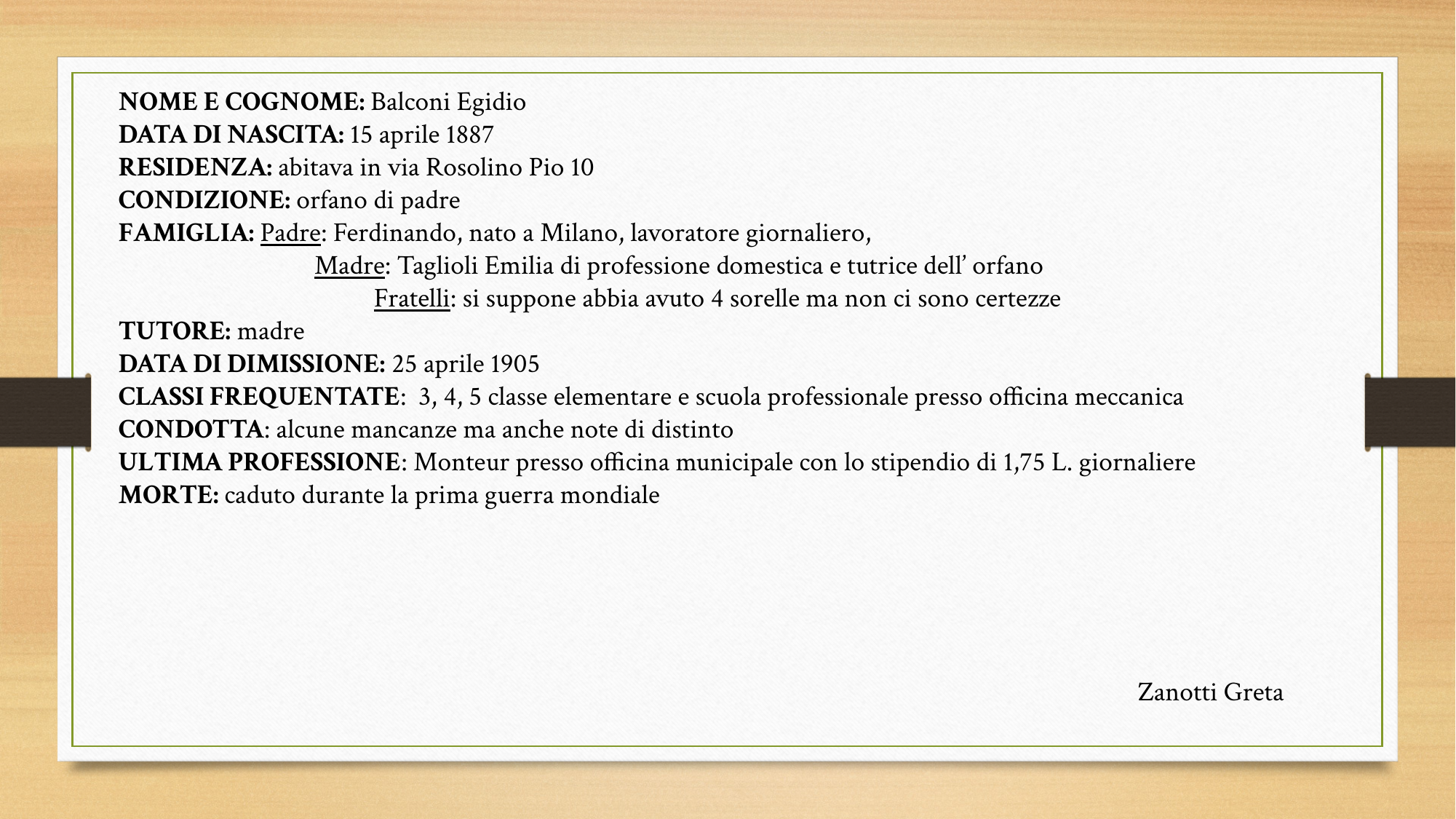

NOME E COGNOME: Balconi Egidio
DATA DI NASCITA: 15 aprile 1887
RESIDENZA: abitava in via Rosolino Pio 10
CONDIZIONE: orfano di padre
FAMIGLIA: Padre: Ferdinando, nato a Milano, lavoratore giornaliero,
	              Madre: Taglioli Emilia di professione domestica e tutrice dell’ orfano
     		      Fratelli: si suppone abbia avuto 4 sorelle ma non ci sono certezze
TUTORE: madre
DATA DI DIMISSIONE: 25 aprile 1905
CLASSI FREQUENTATE:  3, 4, 5 classe elementare e scuola professionale presso officina meccanica
CONDOTTA: alcune mancanze ma anche note di distinto
ULTIMA PROFESSIONE: Monteur presso officina municipale con lo stipendio di 1,75 L. giornaliere
MORTE: caduto durante la prima guerra mondiale

Zanotti Greta